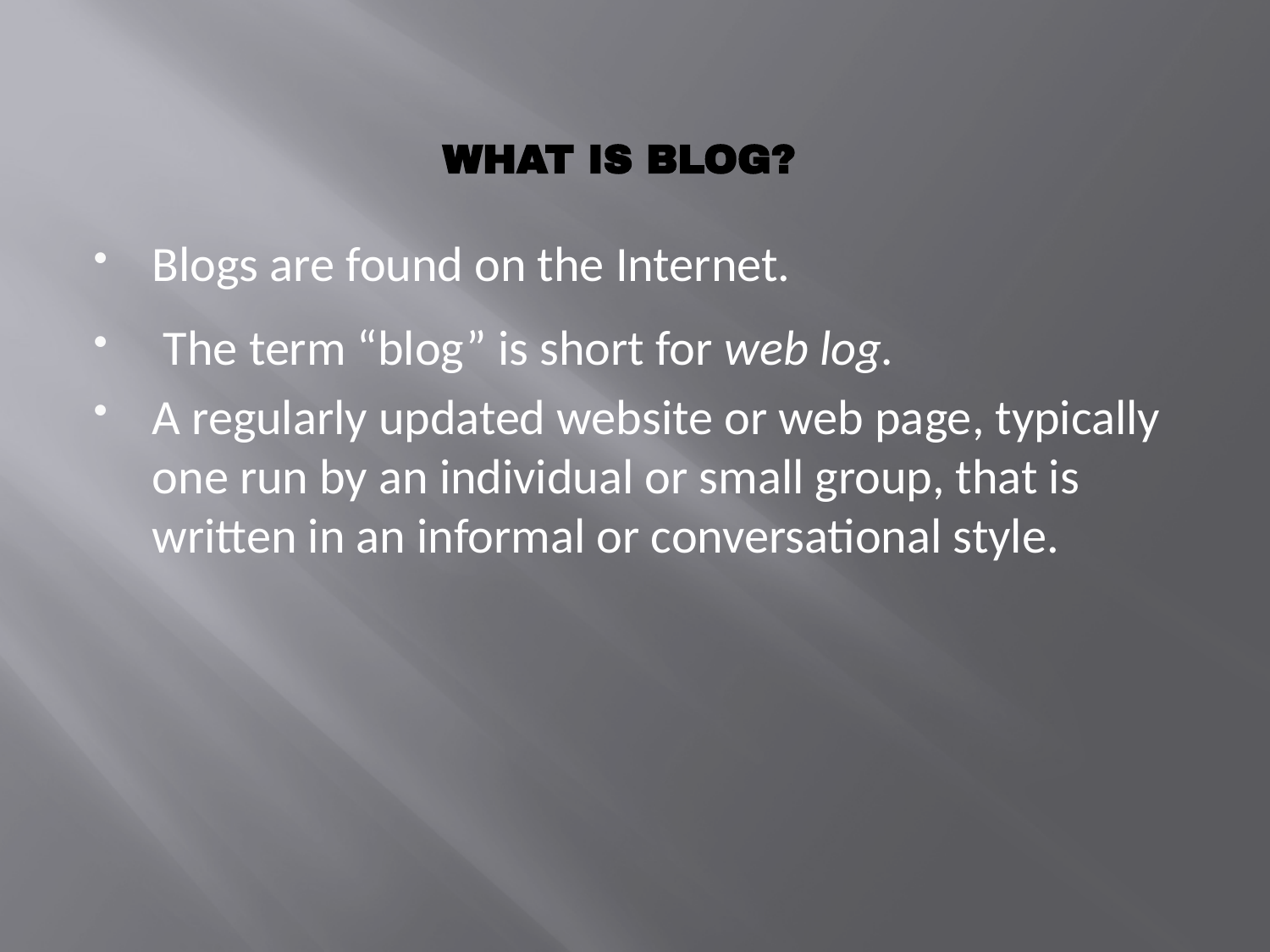

# WHAT IS BLOG?
Blogs are found on the Internet.
 The term “blog” is short for web log.
A regularly updated website or web page, typically one run by an individual or small group, that is written in an informal or conversational style.